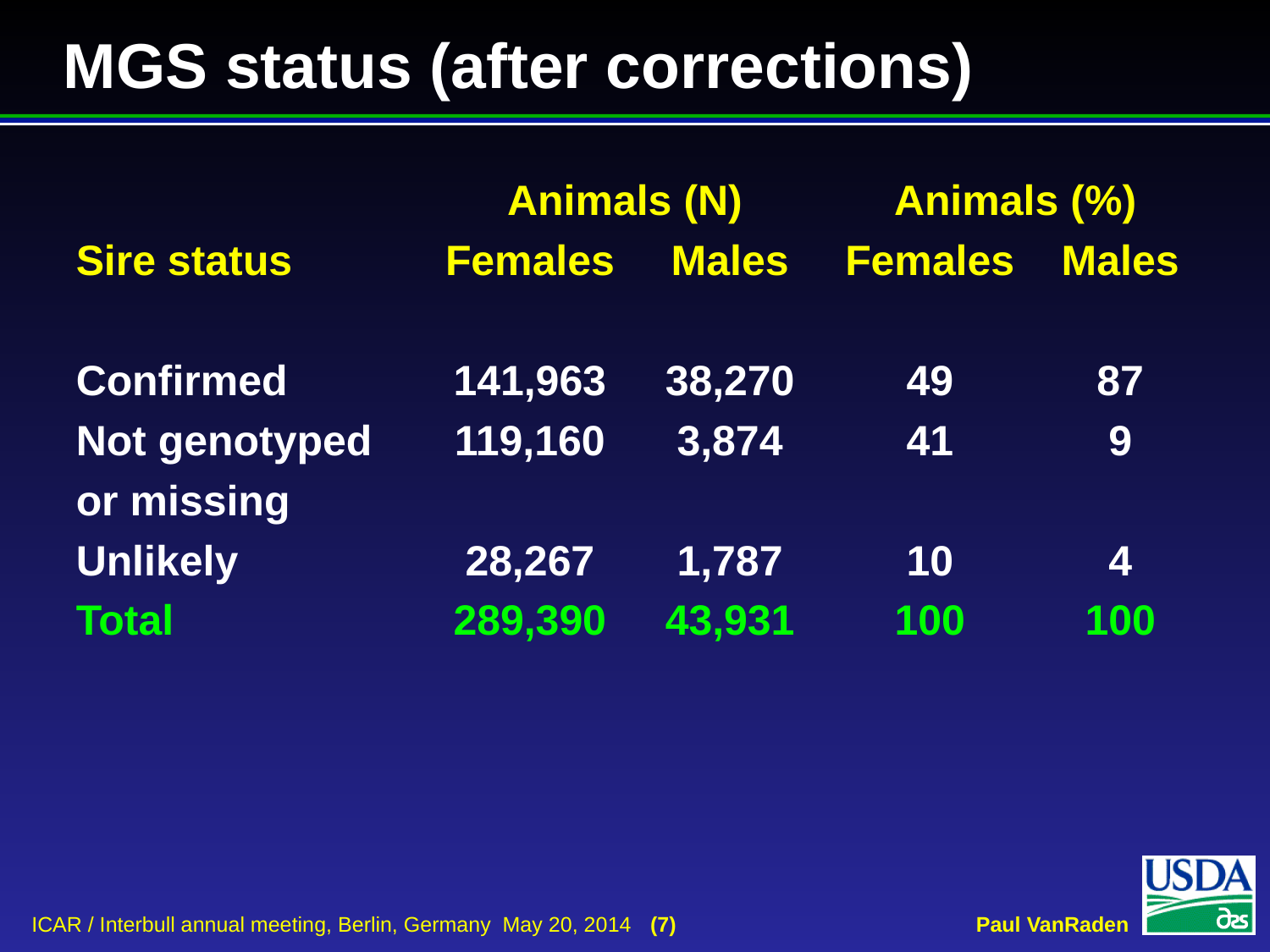

# MGS status (after corrections)
|  | Animals (N) |  | Animals (%) |  |
| --- | --- | --- | --- | --- |
| Sire status | Females | Males | Females | Males |
|  |  |  |  |  |
| Confirmed | 141,963 | 38,270 | 49 | 87 |
| Not genotyped | 119,160 | 3,874 | 41 | 9 |
| or missing |  |  |  |  |
| Unlikely | 28,267 | 1,787 | 10 | 4 |
| Total | 289,390 | 43,931 | 100 | 100 |